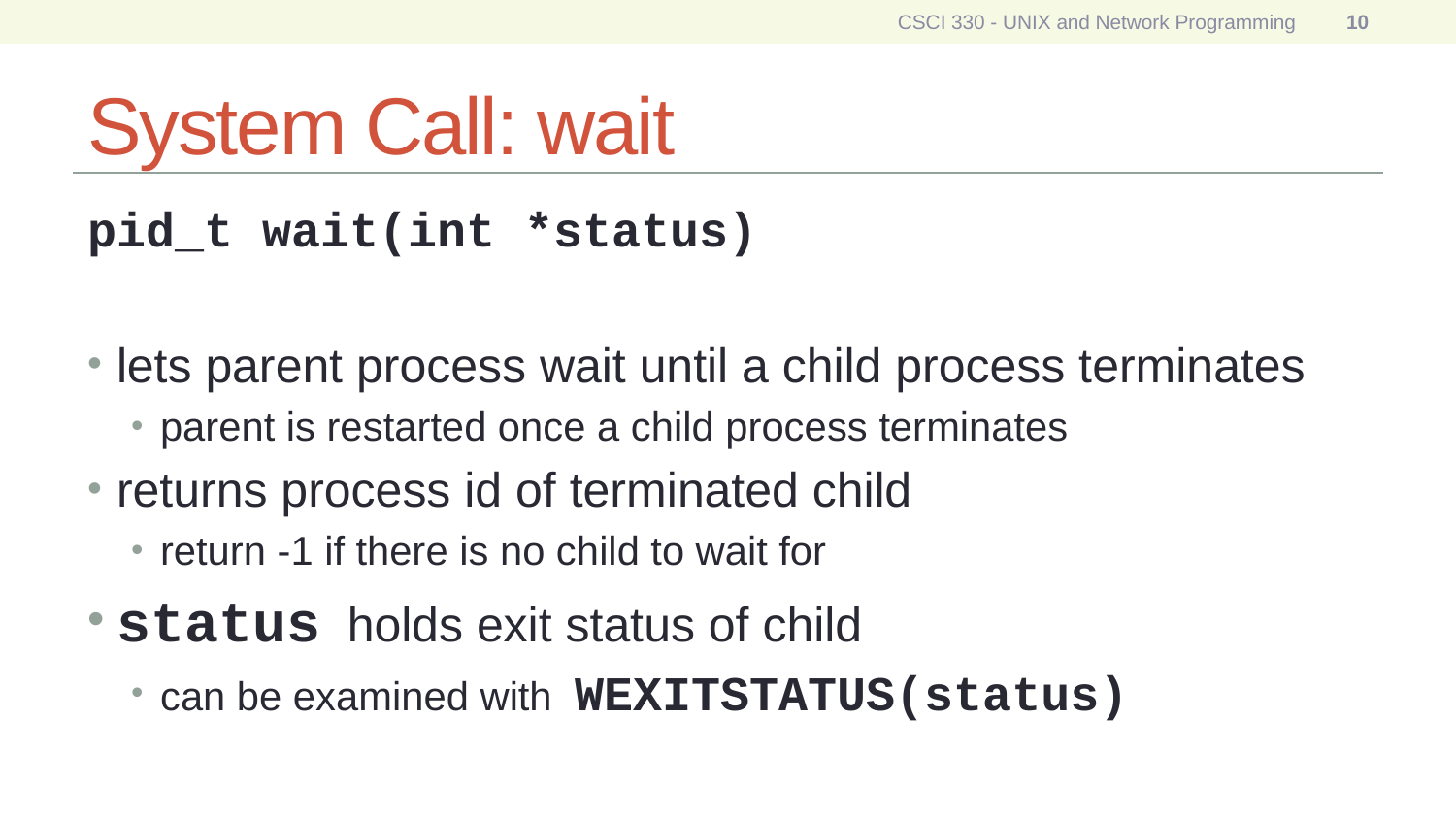

CSCI 330 - UNIX and Network Programming
10
# System Call: wait
pid_t wait(int *status)

lets parent process wait until a child process terminates
parent is restarted once a child process terminates
returns process id of terminated child
return -1 if there is no child to wait for
status  holds exit status of child
can be examined with  WEXITSTATUS(status)